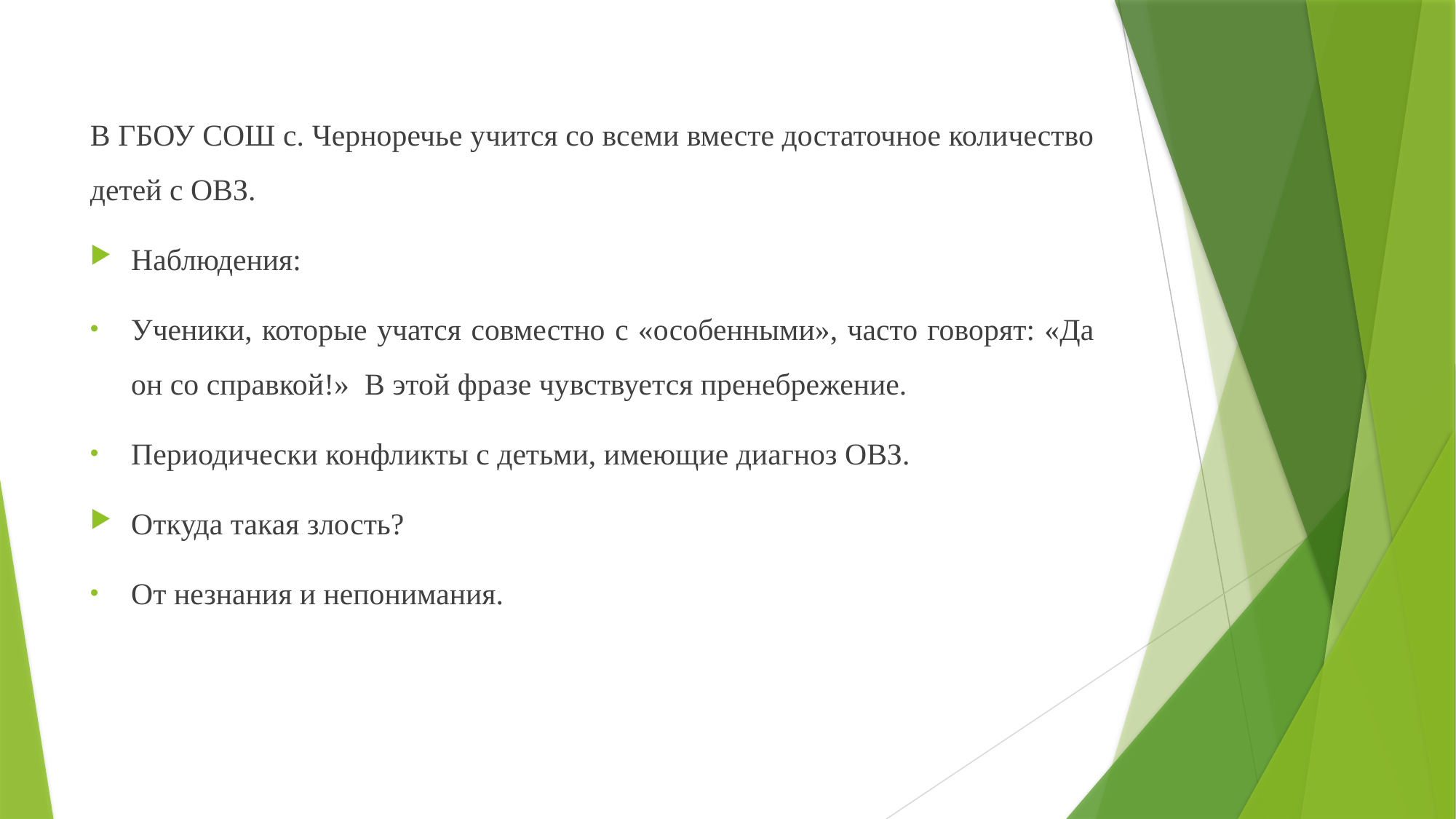

В ГБОУ СОШ с. Черноречье учится со всеми вместе достаточное количество детей с ОВЗ.
Наблюдения:
Ученики, которые учатся совместно с «особенными», часто говорят: «Да он со справкой!»  В этой фразе чувствуется пренебрежение.
Периодически конфликты с детьми, имеющие диагноз ОВЗ.
Откуда такая злость?
От незнания и непонимания.